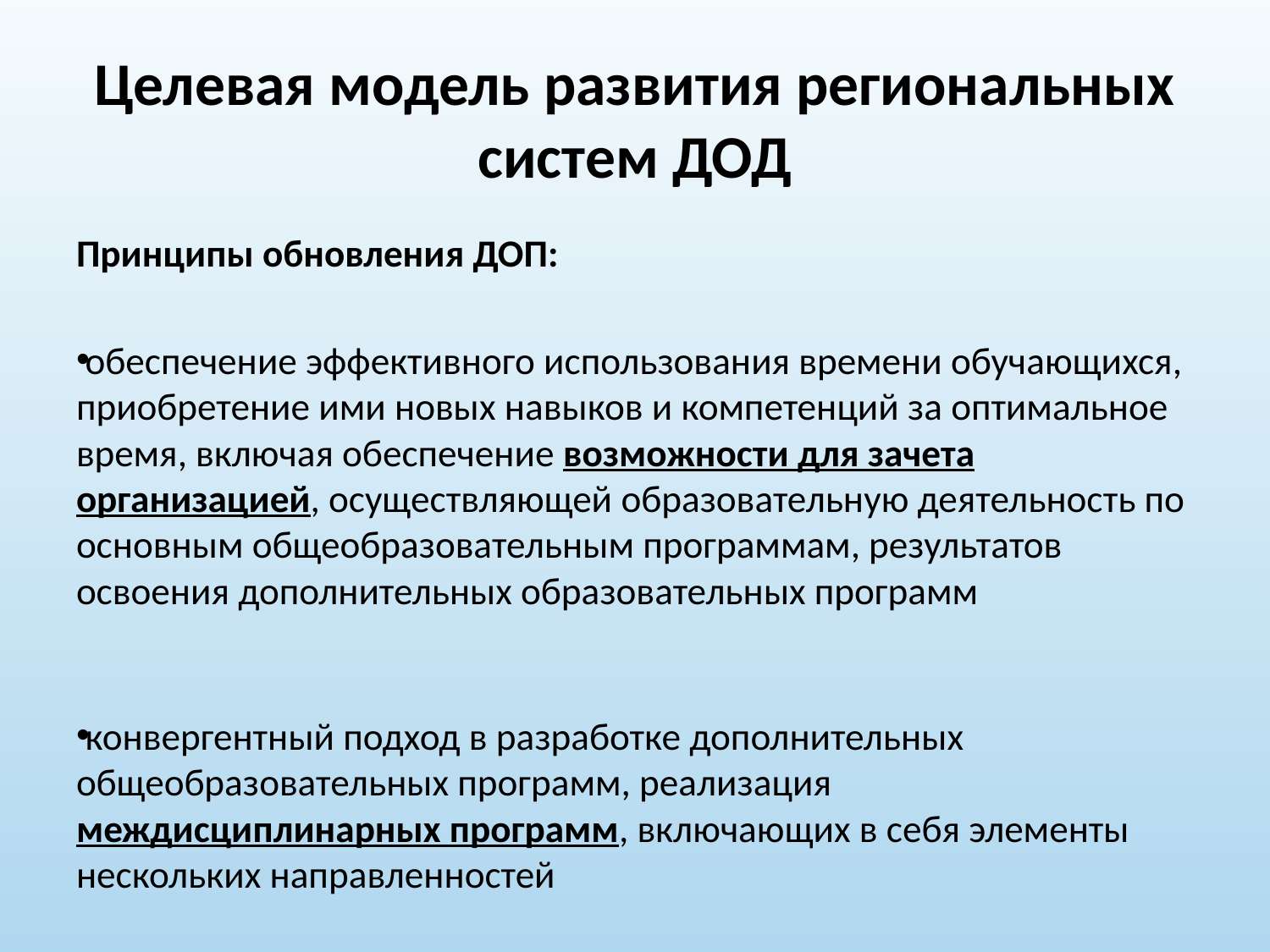

# Целевая модель развития региональных систем ДОД
Принципы обновления ДОП:

обеспечение эффективного использования времени обучающихся, приобретение ими новых навыков и компетенций за оптимальное время, включая обеспечение возможности для зачета организацией, осуществляющей образовательную деятельность по основным общеобразовательным программам, результатов освоения дополнительных образовательных программ
конвергентный подход в разработке дополнительных общеобразовательных программ, реализация междисциплинарных программ, включающих в себя элементы нескольких направленностей